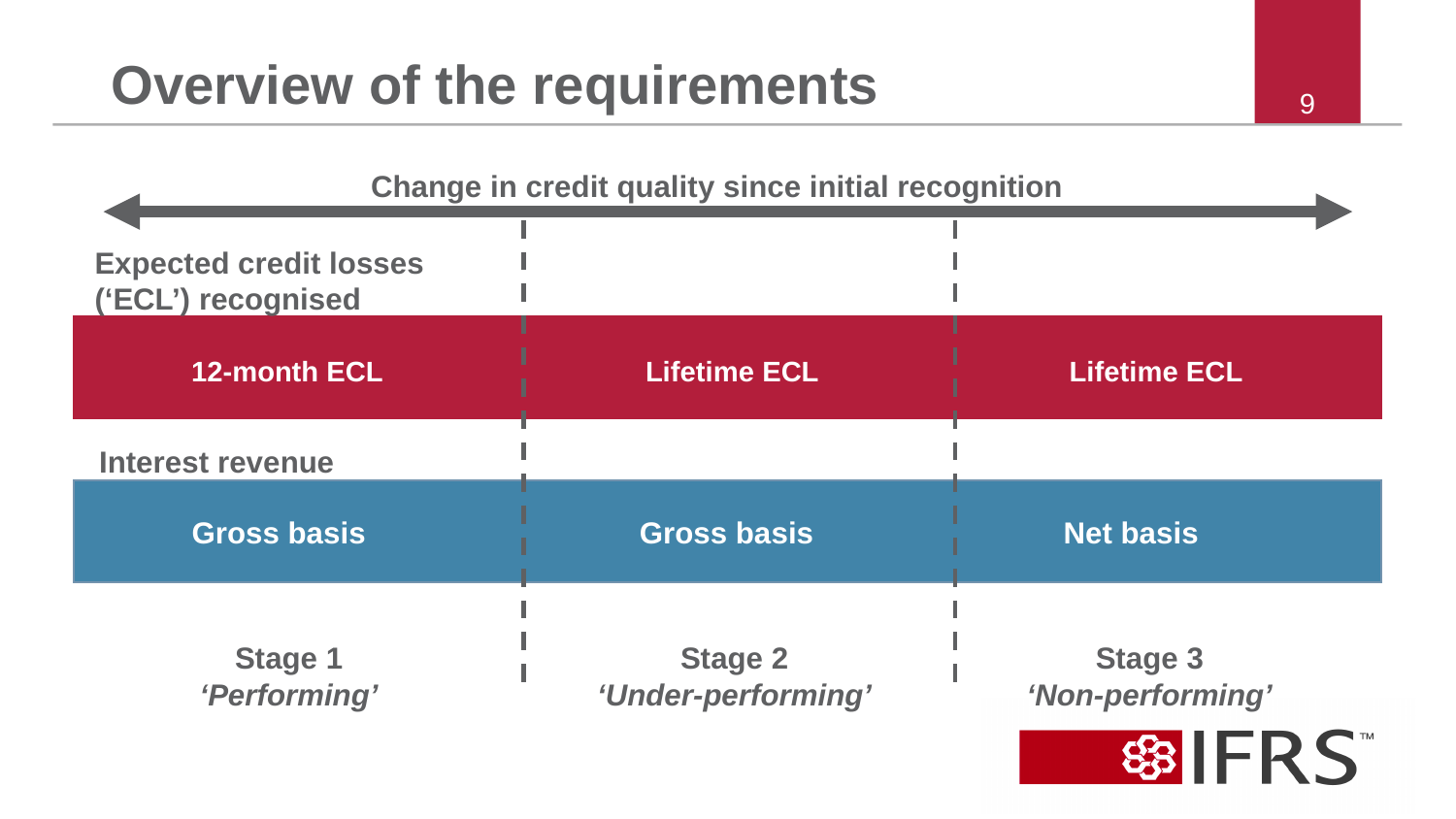

# Overview of the requirements
9
Change in credit quality since initial recognition
Expected credit losses (‘ECL’) recognised

12-month ECL
Lifetime ECL
Lifetime ECL
Interest revenue

Gross basis
Gross basis
Net basis
Stage 1
‘Performing’
Stage 3
‘Non-performing’
Stage 2
‘Under-performing’